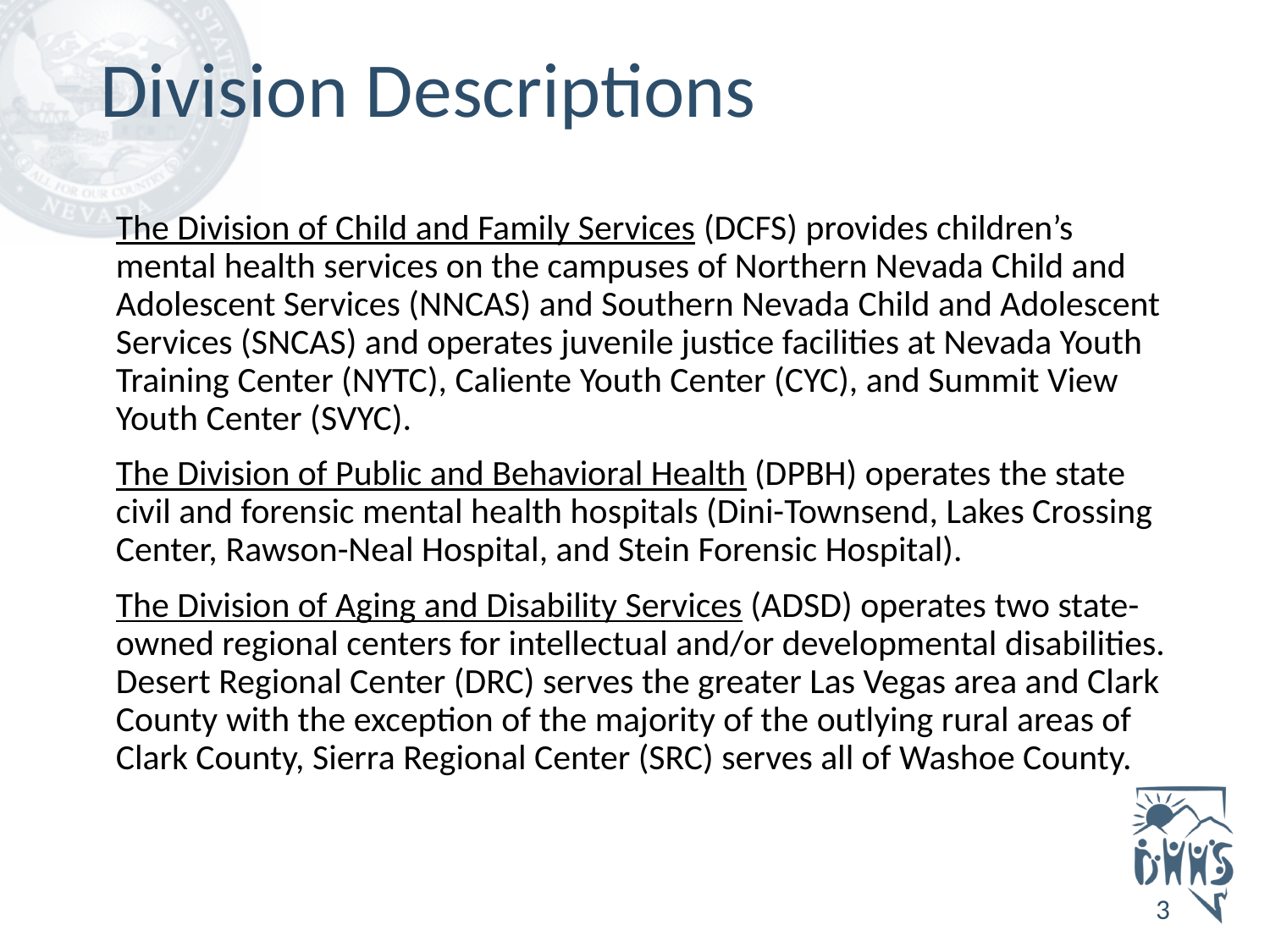

# Division Descriptions
The Division of Child and Family Services (DCFS) provides children’s mental health services on the campuses of Northern Nevada Child and Adolescent Services (NNCAS) and Southern Nevada Child and Adolescent Services (SNCAS) and operates juvenile justice facilities at Nevada Youth Training Center (NYTC), Caliente Youth Center (CYC), and Summit View Youth Center (SVYC).
The Division of Public and Behavioral Health (DPBH) operates the state civil and forensic mental health hospitals (Dini-Townsend, Lakes Crossing Center, Rawson-Neal Hospital, and Stein Forensic Hospital).
The Division of Aging and Disability Services (ADSD) operates two state-owned regional centers for intellectual and/or developmental disabilities. Desert Regional Center (DRC) serves the greater Las Vegas area and Clark County with the exception of the majority of the outlying rural areas of Clark County, Sierra Regional Center (SRC) serves all of Washoe County.
3